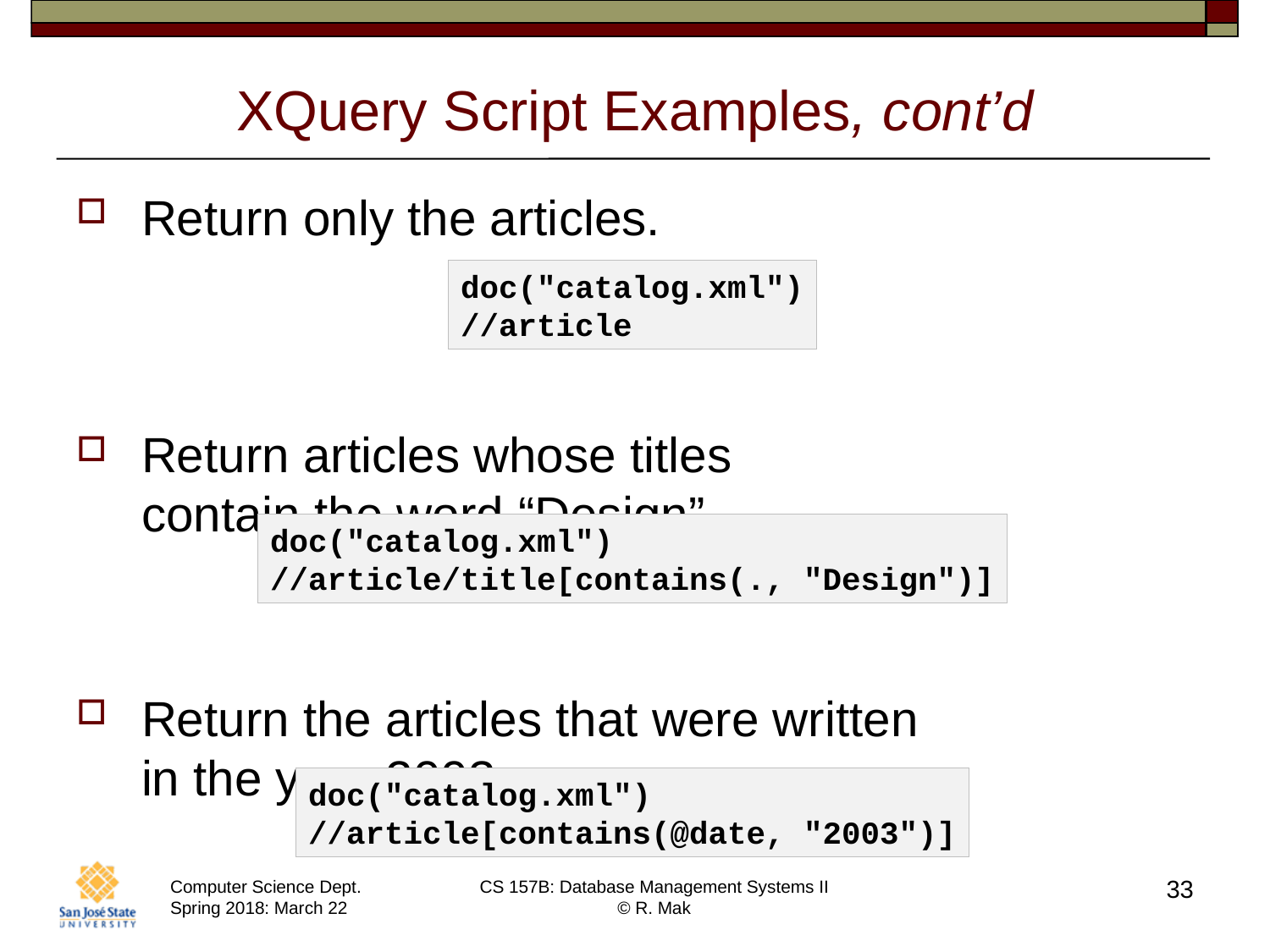

# XQuery Script Examples, cont’d
Return only the articles.

Return articles whose titles
contain the word “Design”.

Return the articles that were written
in the year 2003.
doc("catalog.xml")
//article
doc("catalog.xml")
//article/title[contains(., "Design")]
doc("catalog.xml")
//article[contains(@date, "2003")]
33